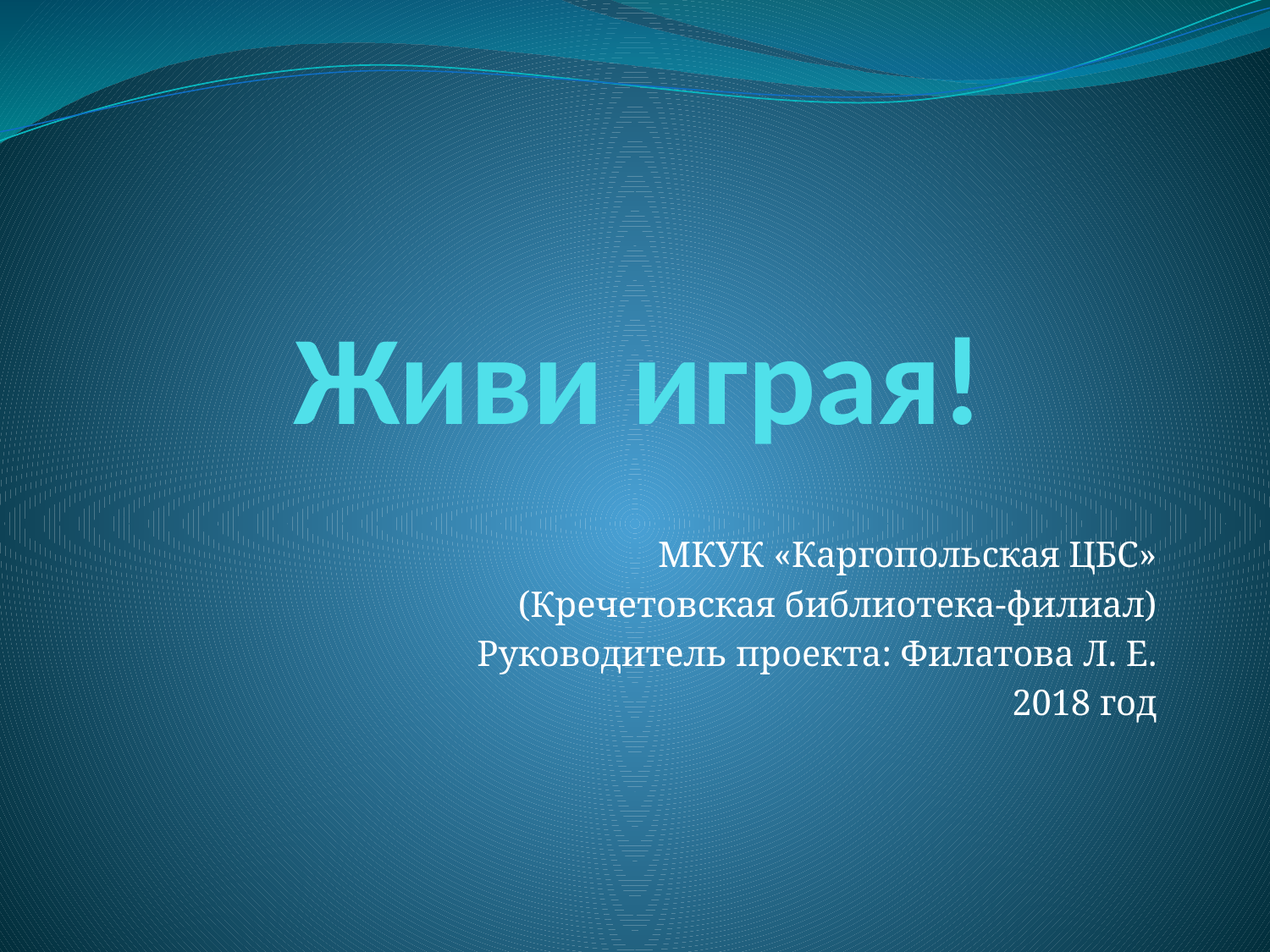

# Живи играя!
МКУК «Каргопольская ЦБС»
 (Кречетовская библиотека-филиал)
Руководитель проекта: Филатова Л. Е.
2018 год